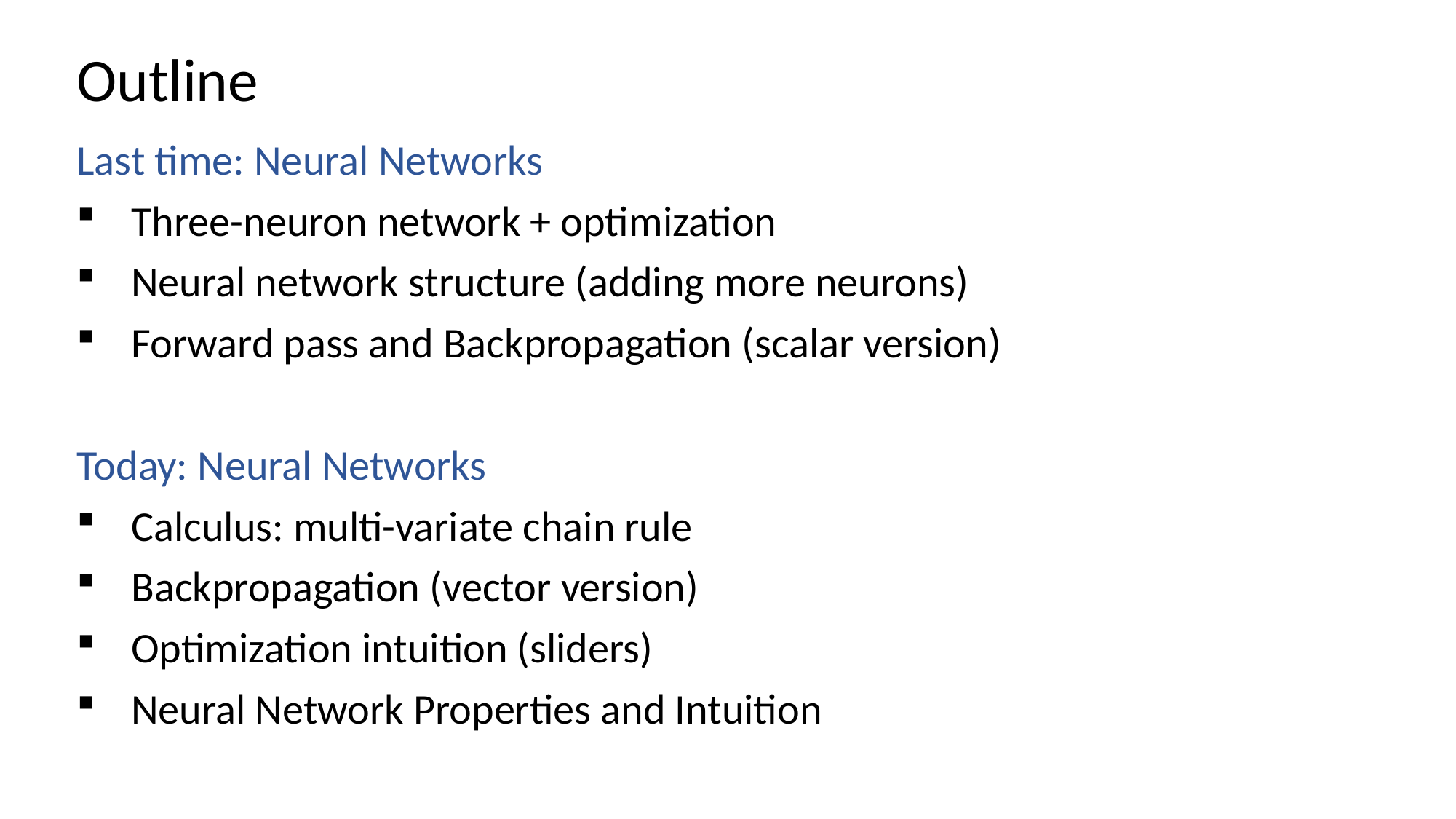

# Outline
Last time: Neural Networks
Three-neuron network + optimization
Neural network structure (adding more neurons)
Forward pass and Backpropagation (scalar version)

Today: Neural Networks
Calculus: multi-variate chain rule
Backpropagation (vector version)
Optimization intuition (sliders)
Neural Network Properties and Intuition